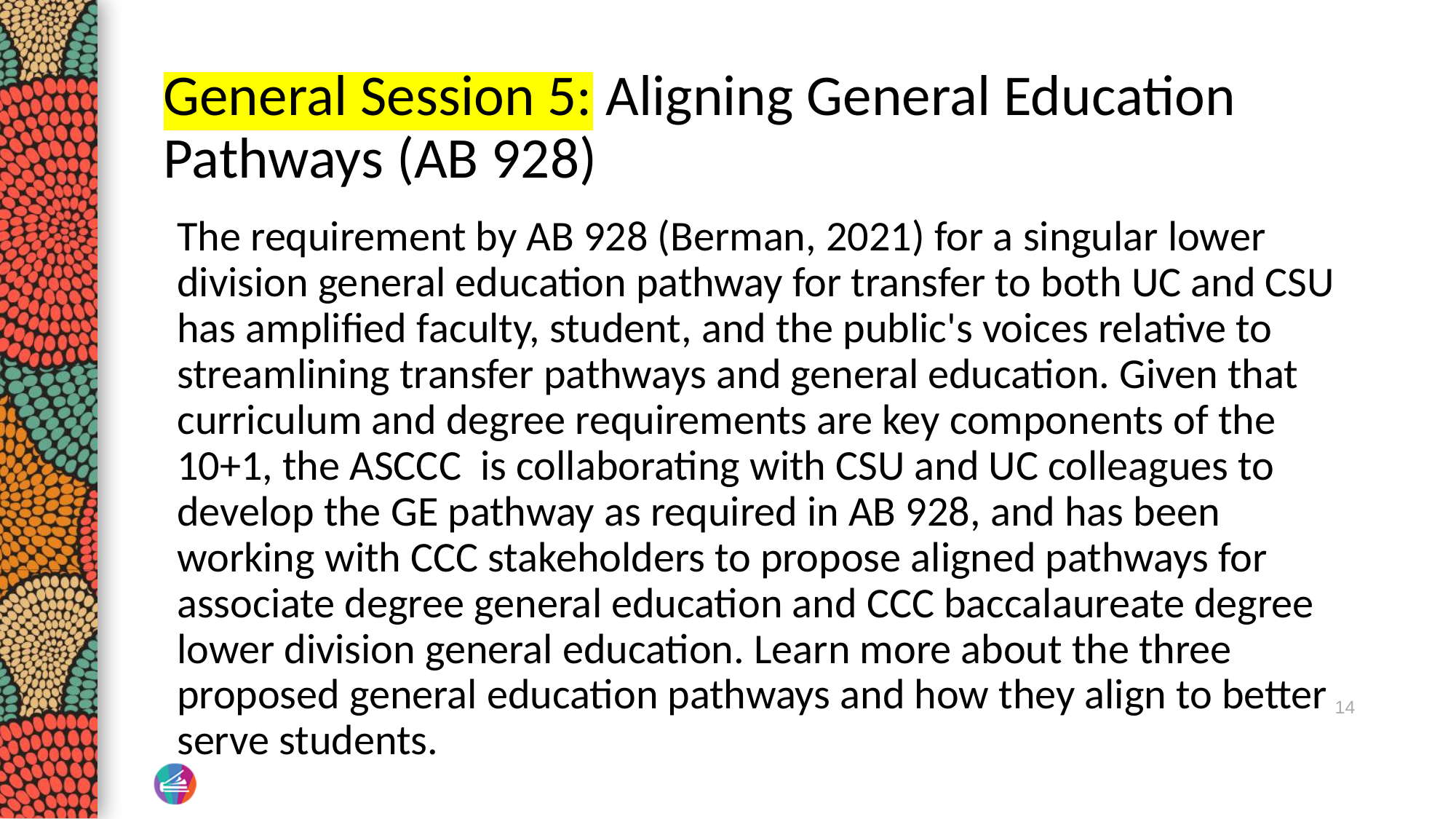

# General Session 5: Aligning General Education Pathways (AB 928)
The requirement by AB 928 (Berman, 2021) for a singular lower division general education pathway for transfer to both UC and CSU has amplified faculty, student, and the public's voices relative to streamlining transfer pathways and general education. Given that curriculum and degree requirements are key components of the 10+1, the ASCCC  is collaborating with CSU and UC colleagues to develop the GE pathway as required in AB 928, and has been working with CCC stakeholders to propose aligned pathways for associate degree general education and CCC baccalaureate degree lower division general education. Learn more about the three proposed general education pathways and how they align to better serve students.
14